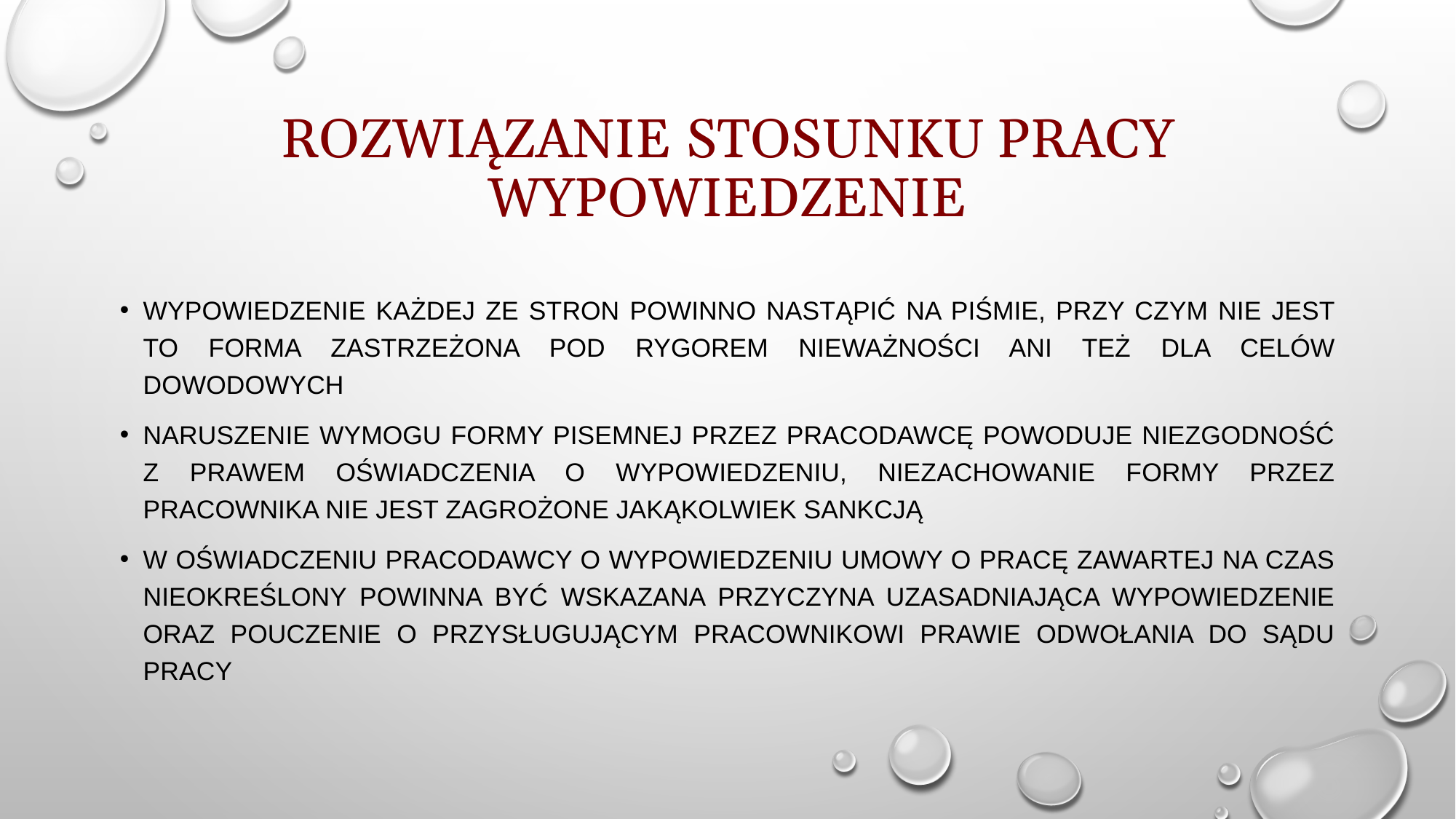

# Rozwiązanie stosunku pracy wypowiedzenie
Wypowiedzenie każdej ze stron powinno nastąpić na piśmie, przy czym nie jest to forma zastrzeżona pod rygorem nieważności ani też dla celów dowodowych
Naruszenie wymogu formy pisemnej przez pracodawcę powoduje niezgodność z prawem oświadczenia o wypowiedzeniu, niezachowanie formy przez pracownika nie jest zagrożone jakąkolwiek sankcją
W oświadczeniu pracodawcy o wypowiedzeniu umowy o pracę zawartej na czas nieokreślony powinna być wskazana przyczyna uzasadniająca wypowiedzenie oraz pouczenie o przysługującym pracownikowi prawie odwołania do sądu pracy